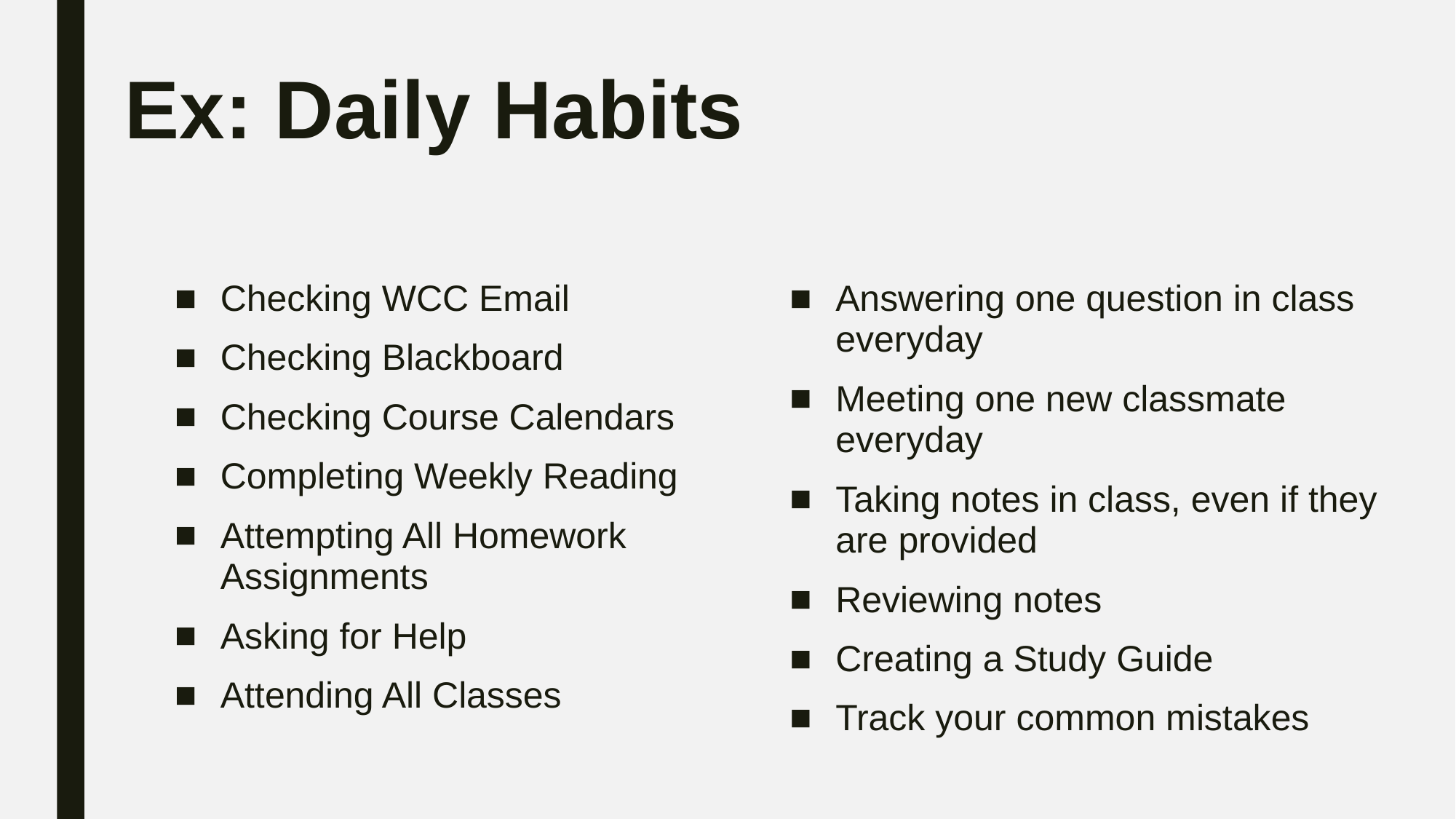

# Ex: Daily Habits
Checking WCC Email
Checking Blackboard
Checking Course Calendars
Completing Weekly Reading
Attempting All Homework Assignments
Asking for Help
Attending All Classes
Answering one question in class everyday
Meeting one new classmate everyday
Taking notes in class, even if they are provided
Reviewing notes
Creating a Study Guide
Track your common mistakes